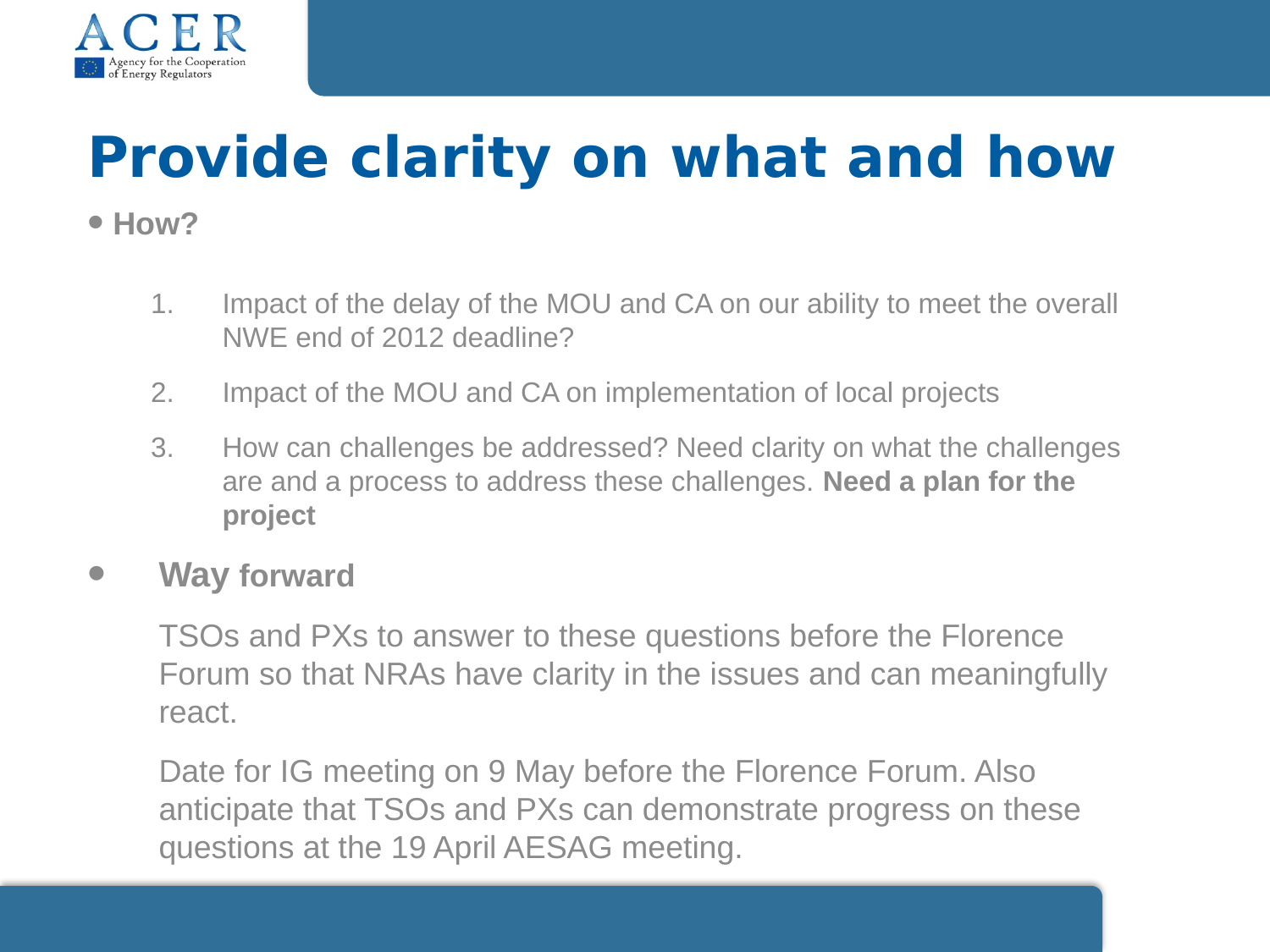

# Provide clarity on what and how
 How?

Impact of the delay of the MOU and CA on our ability to meet the overall NWE end of 2012 deadline?
Impact of the MOU and CA on implementation of local projects
How can challenges be addressed? Need clarity on what the challenges are and a process to address these challenges. Need a plan for the project
Way forward
	TSOs and PXs to answer to these questions before the Florence Forum so that NRAs have clarity in the issues and can meaningfully react.
	Date for IG meeting on 9 May before the Florence Forum. Also anticipate that TSOs and PXs can demonstrate progress on these questions at the 19 April AESAG meeting.